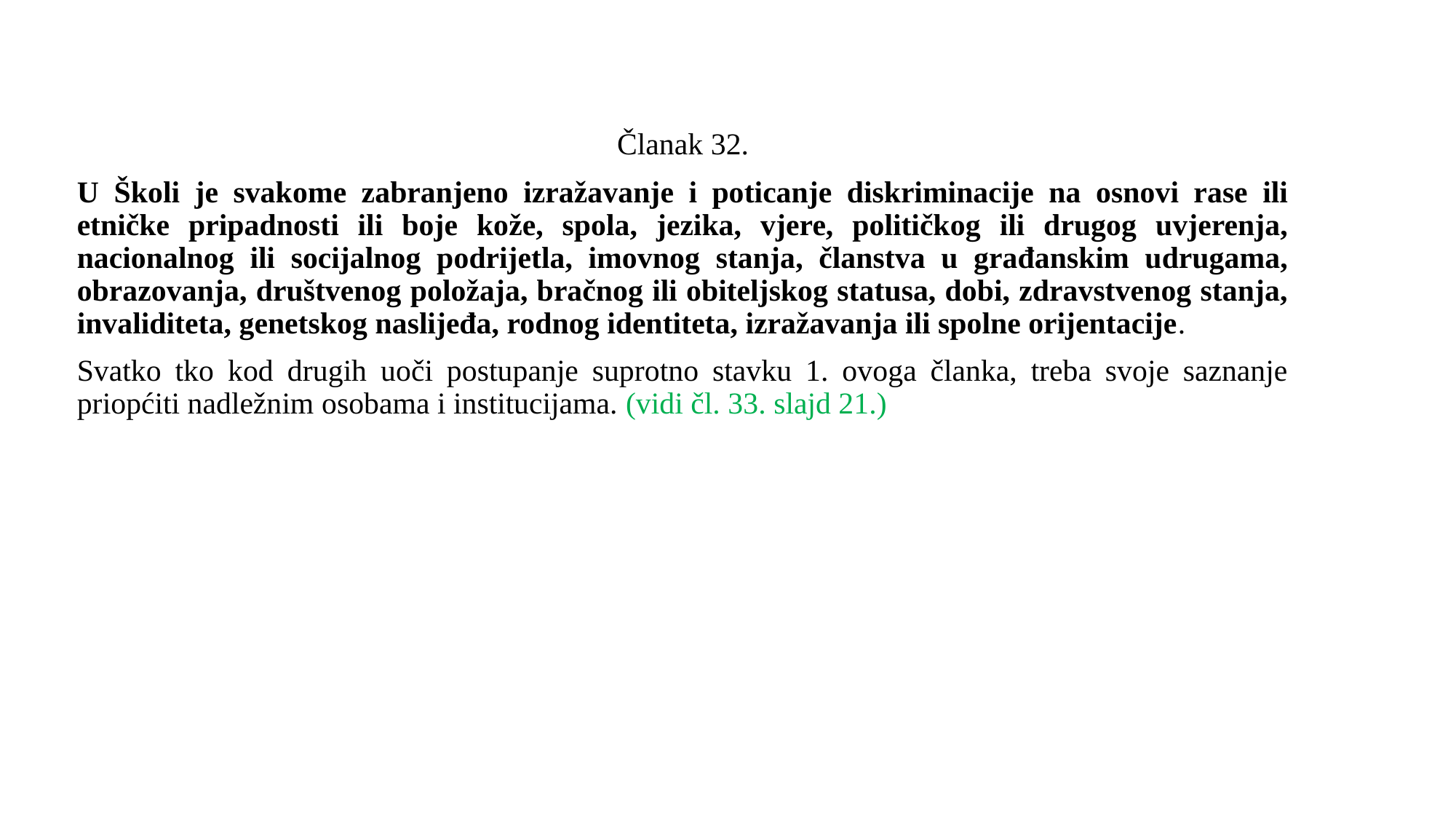

Članak 32.
U Školi je svakome zabranjeno izražavanje i poticanje diskriminacije na osnovi rase ili etničke pripadnosti ili boje kože, spola, jezika, vjere, političkog ili drugog uvjerenja, nacionalnog ili socijalnog podrijetla, imovnog stanja, članstva u građanskim udrugama, obrazovanja, društvenog položaja, bračnog ili obiteljskog statusa, dobi, zdravstvenog stanja, invaliditeta, genetskog naslijeđa, rodnog identiteta, izražavanja ili spolne orijentacije.
Svatko tko kod drugih uoči postupanje suprotno stavku 1. ovoga članka, treba svoje saznanje priopćiti nadležnim osobama i institucijama. (vidi čl. 33. slajd 21.)